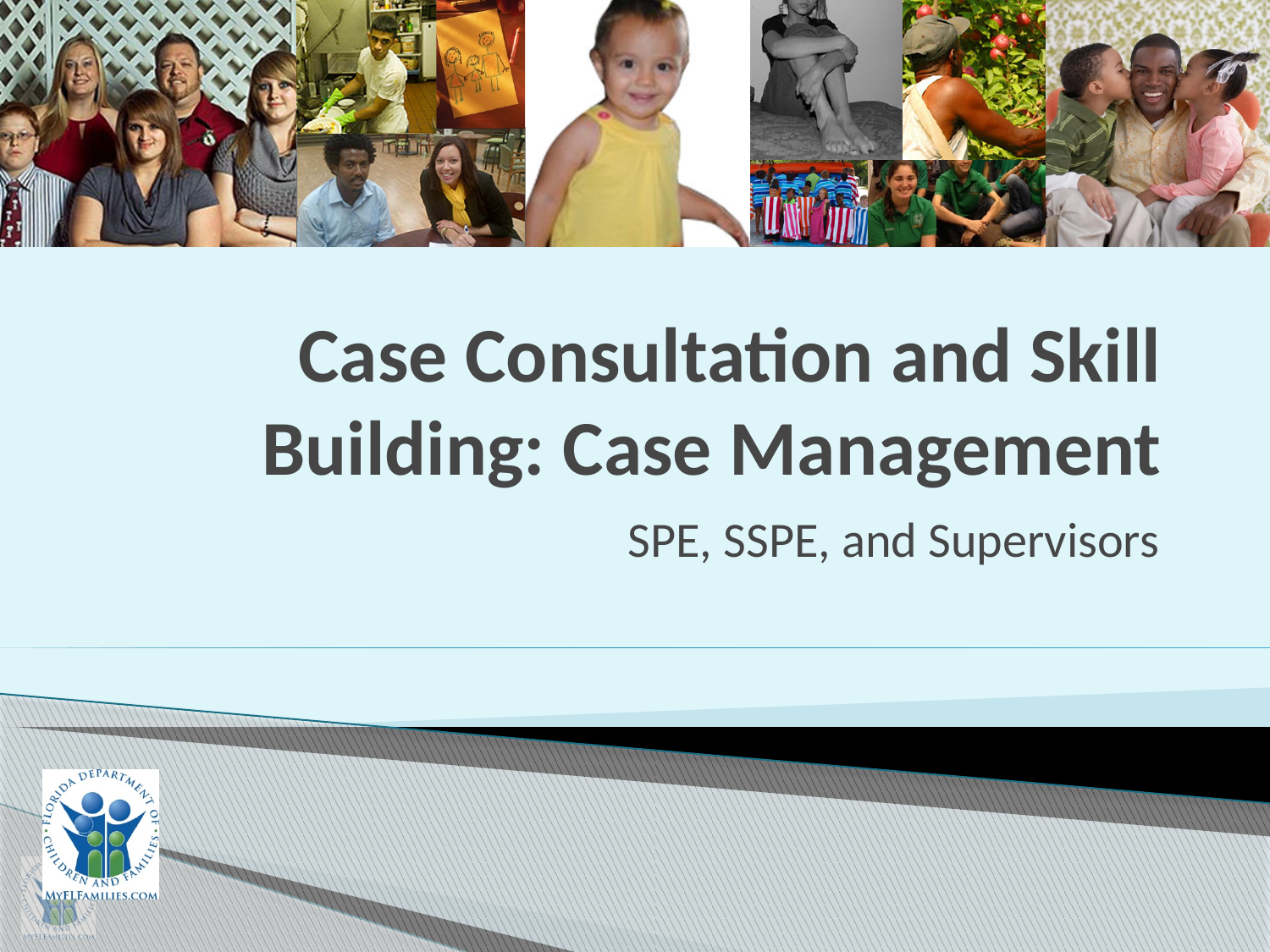

# Case Consultation and Skill Building: Case Management
SPE, SSPE, and Supervisors